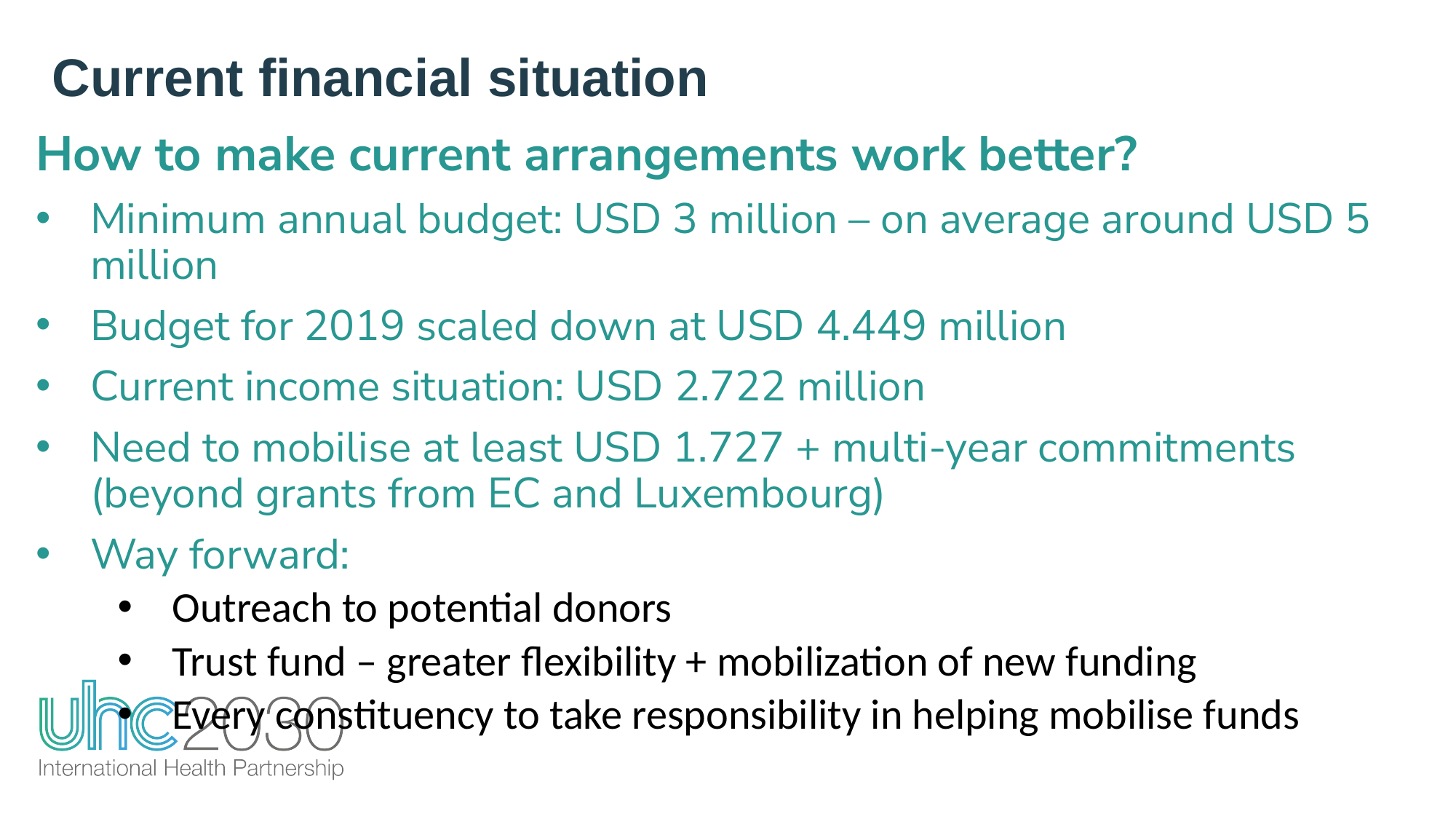

Current financial situation
How to make current arrangements work better?
Minimum annual budget: USD 3 million – on average around USD 5 million
Budget for 2019 scaled down at USD 4.449 million
Current income situation: USD 2.722 million
Need to mobilise at least USD 1.727 + multi-year commitments (beyond grants from EC and Luxembourg)
Way forward:
Outreach to potential donors
Trust fund – greater flexibility + mobilization of new funding
Every constituency to take responsibility in helping mobilise funds